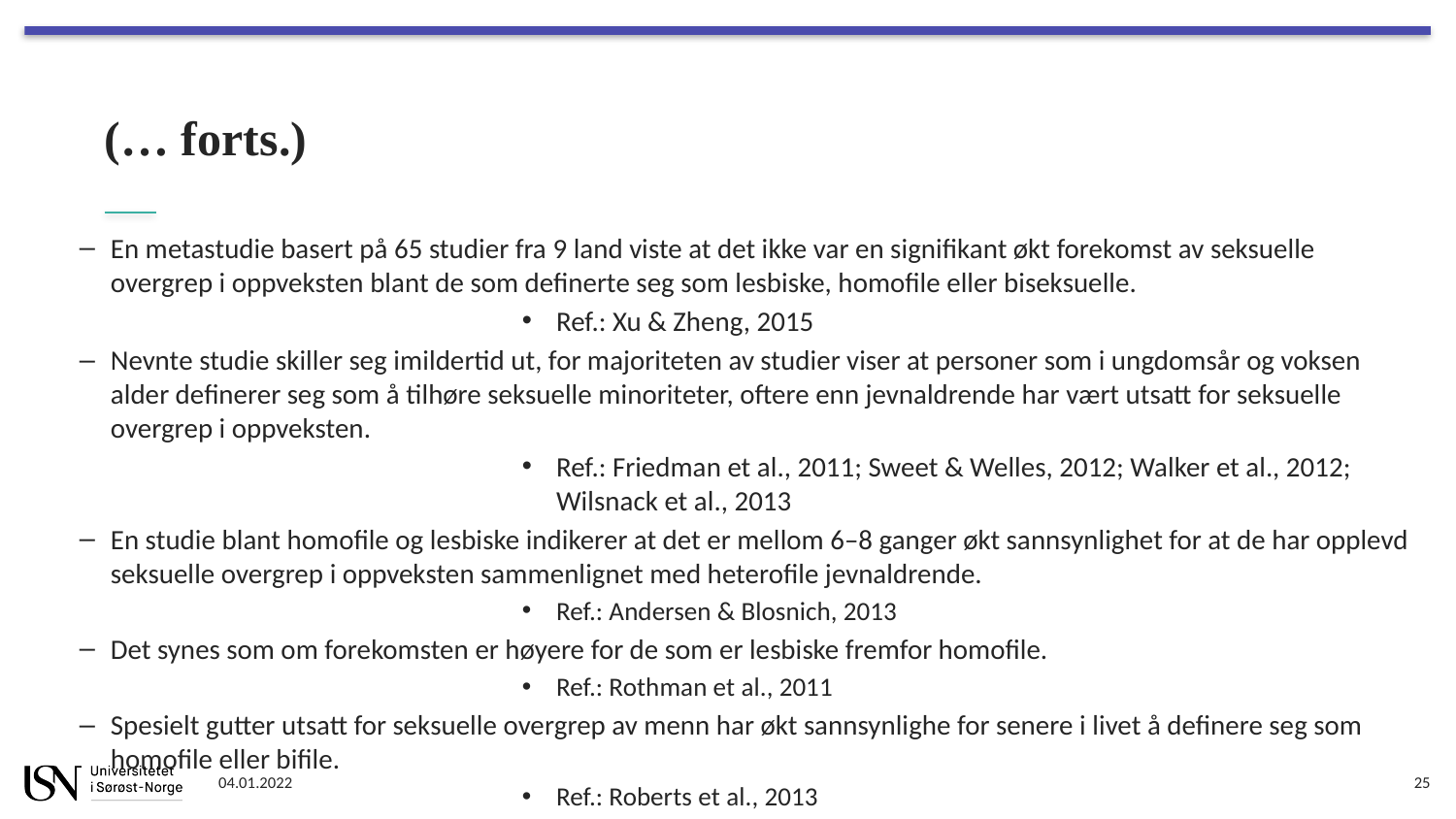

# (… forts.)
En metastudie basert på 65 studier fra 9 land viste at det ikke var en signifikant økt forekomst av seksuelle overgrep i oppveksten blant de som definerte seg som lesbiske, homofile eller biseksuelle.
Ref.: Xu & Zheng, 2015
Nevnte studie skiller seg imildertid ut, for majoriteten av studier viser at personer som i ungdomsår og voksen alder definerer seg som å tilhøre seksuelle minoriteter, oftere enn jevnaldrende har vært utsatt for seksuelle overgrep i oppveksten.
Ref.: Friedman et al., 2011; Sweet & Welles, 2012; Walker et al., 2012; Wilsnack et al., 2013
En studie blant homofile og lesbiske indikerer at det er mellom 6–8 ganger økt sannsynlighet for at de har opplevd seksuelle overgrep i oppveksten sammenlignet med heterofile jevnaldrende.
Ref.: Andersen & Blosnich, 2013
Det synes som om forekomsten er høyere for de som er lesbiske fremfor homofile.
Ref.: Rothman et al., 2011
Spesielt gutter utsatt for seksuelle overgrep av menn har økt sannsynlighe for senere i livet å definere seg som homofile eller bifile.
Ref.: Roberts et al., 2013

04.01.2022
25